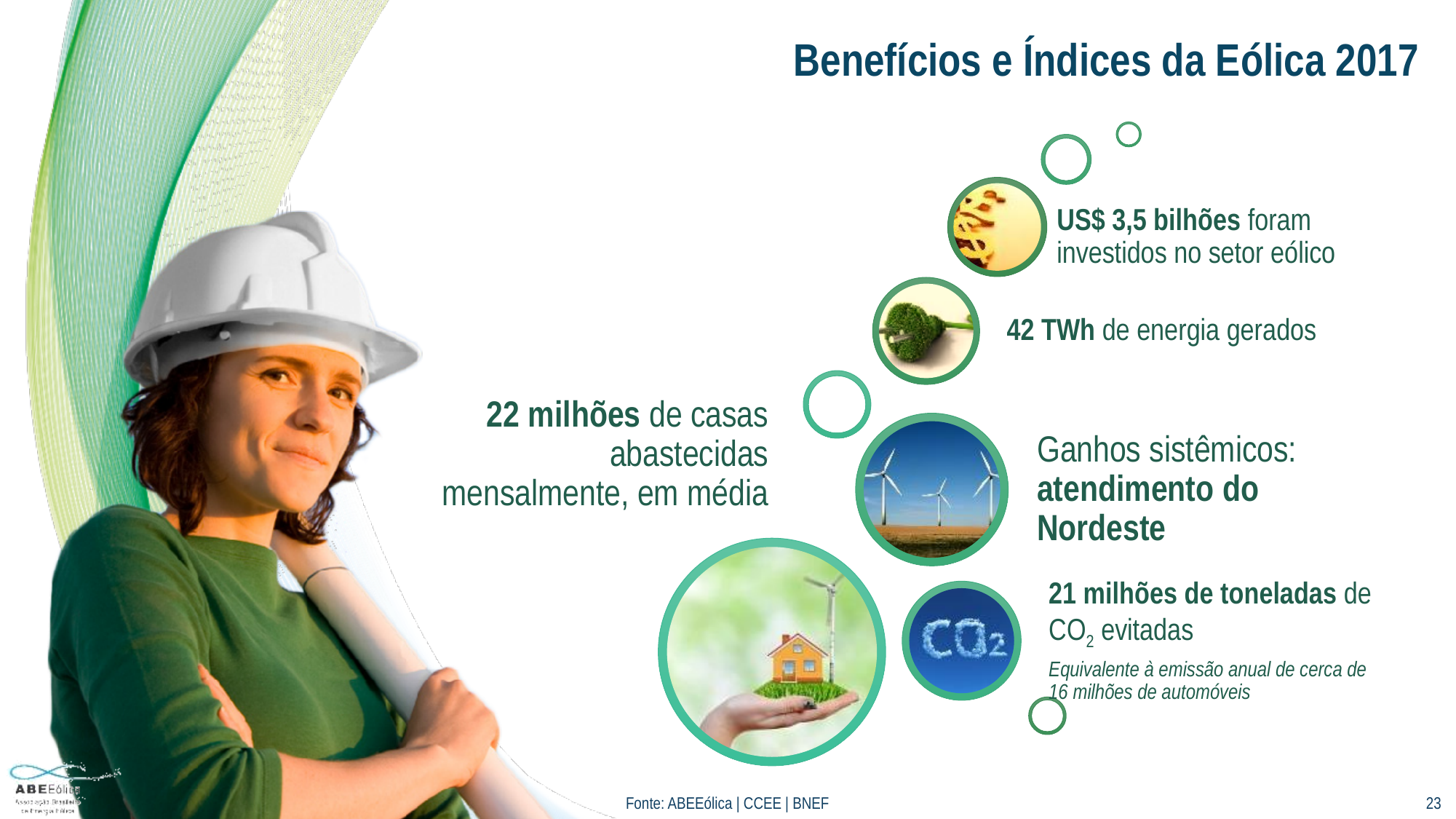

Benefícios e Índices da Eólica 2017
22 milhões de casas abastecidas mensalmente, em média
21 milhões de toneladas de CO2 evitadas
Equivalente à emissão anual de cerca de 16 milhões de automóveis
Ganhos sistêmicos: atendimento do Nordeste
42 TWh de energia gerados
US$ 3,5 bilhões foram investidos no setor eólico
23
Fonte: ABEEólica | CCEE | BNEF
23